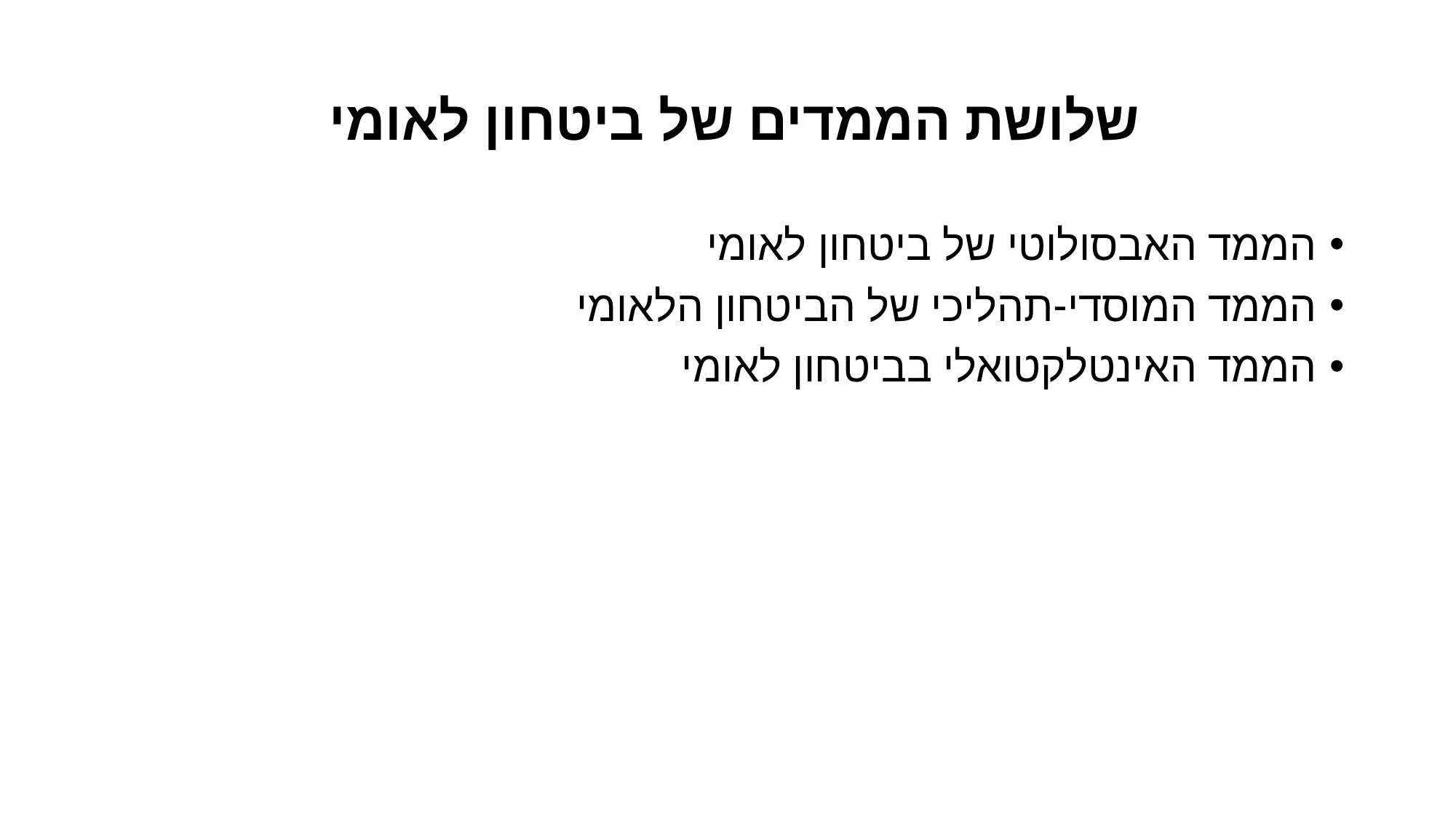

# שלושת הממדים של ביטחון לאומי
הממד האבסולוטי של ביטחון לאומי
הממד המוסדי-תהליכי של הביטחון הלאומי
הממד האינטלקטואלי בביטחון לאומי